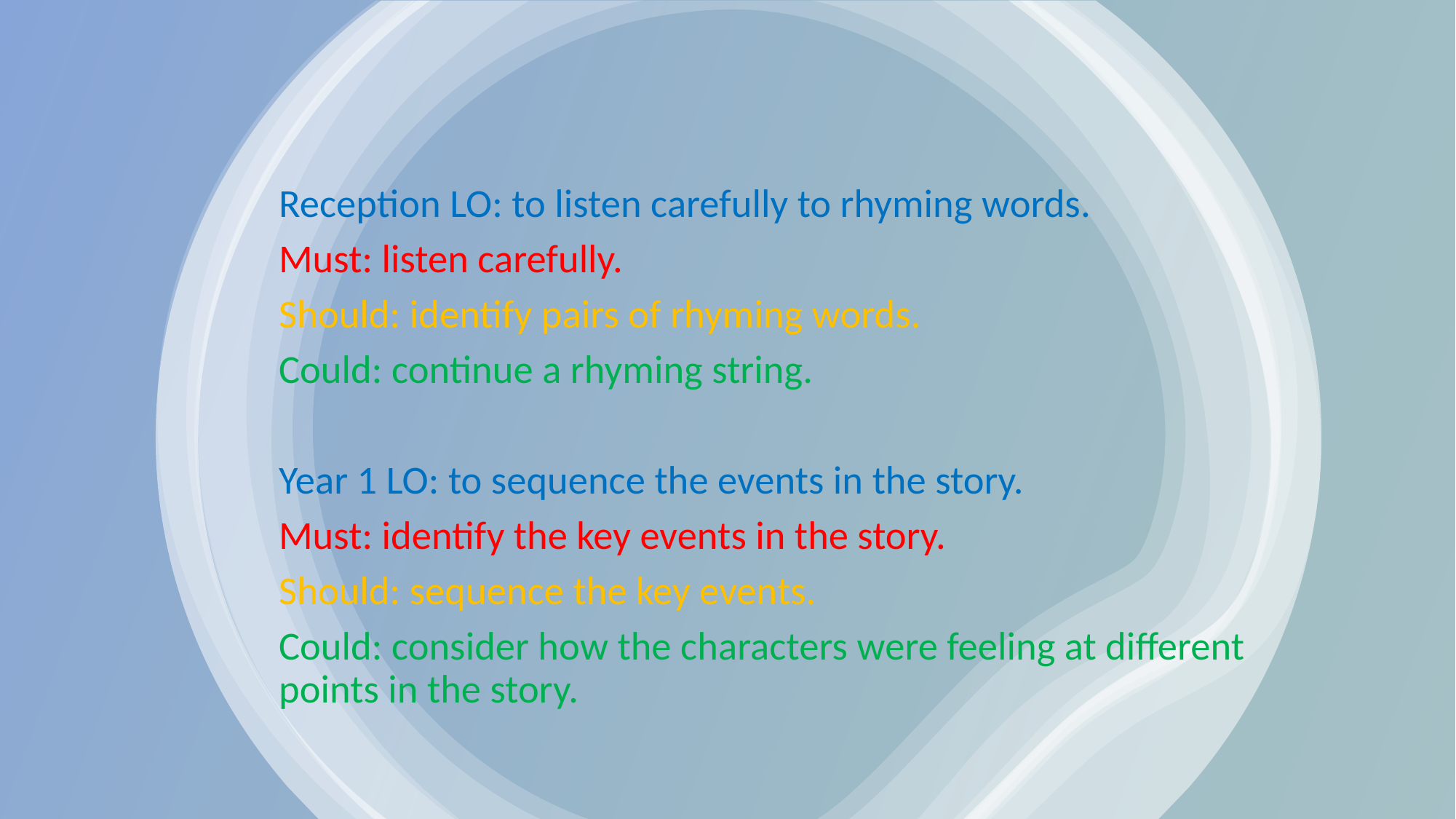

Reception LO: to listen carefully to rhyming words.
Must: listen carefully.
Should: identify pairs of rhyming words.
Could: continue a rhyming string.

Year 1 LO: to sequence the events in the story.
Must: identify the key events in the story.
Should: sequence the key events.
Could: consider how the characters were feeling at different points in the story.